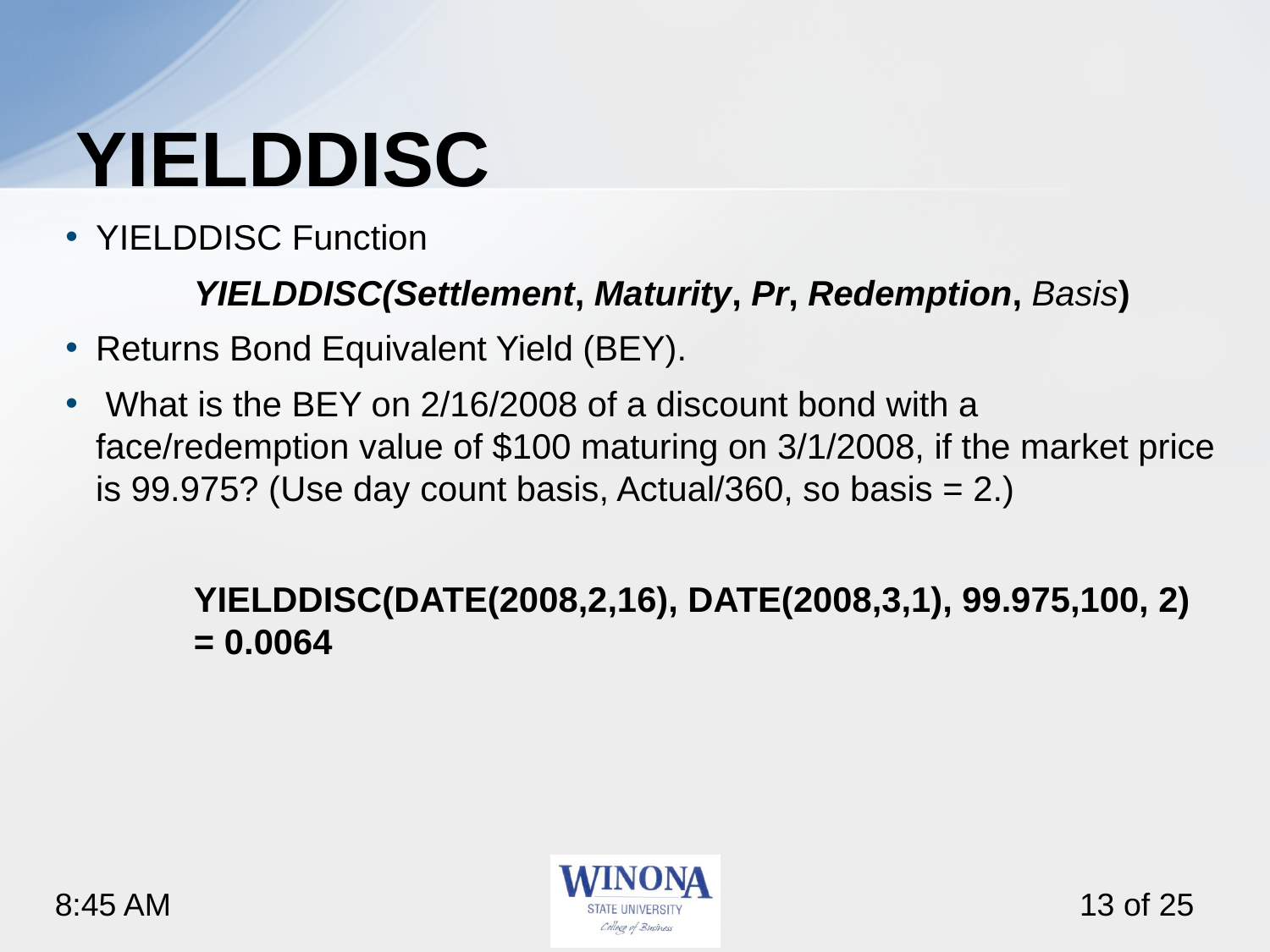

# YIELDDISC
YIELDDISC Function
YIELDDISC(Settlement, Maturity, Pr, Redemption, Basis)
Returns Bond Equivalent Yield (BEY).
 What is the BEY on 2/16/2008 of a discount bond with a face/redemption value of $100 maturing on 3/1/2008, if the market price is 99.975? (Use day count basis, Actual/360, so basis = 2.)

YIELDDISC(DATE(2008,2,16), DATE(2008,3,1), 99.975,100, 2) = 0.0064